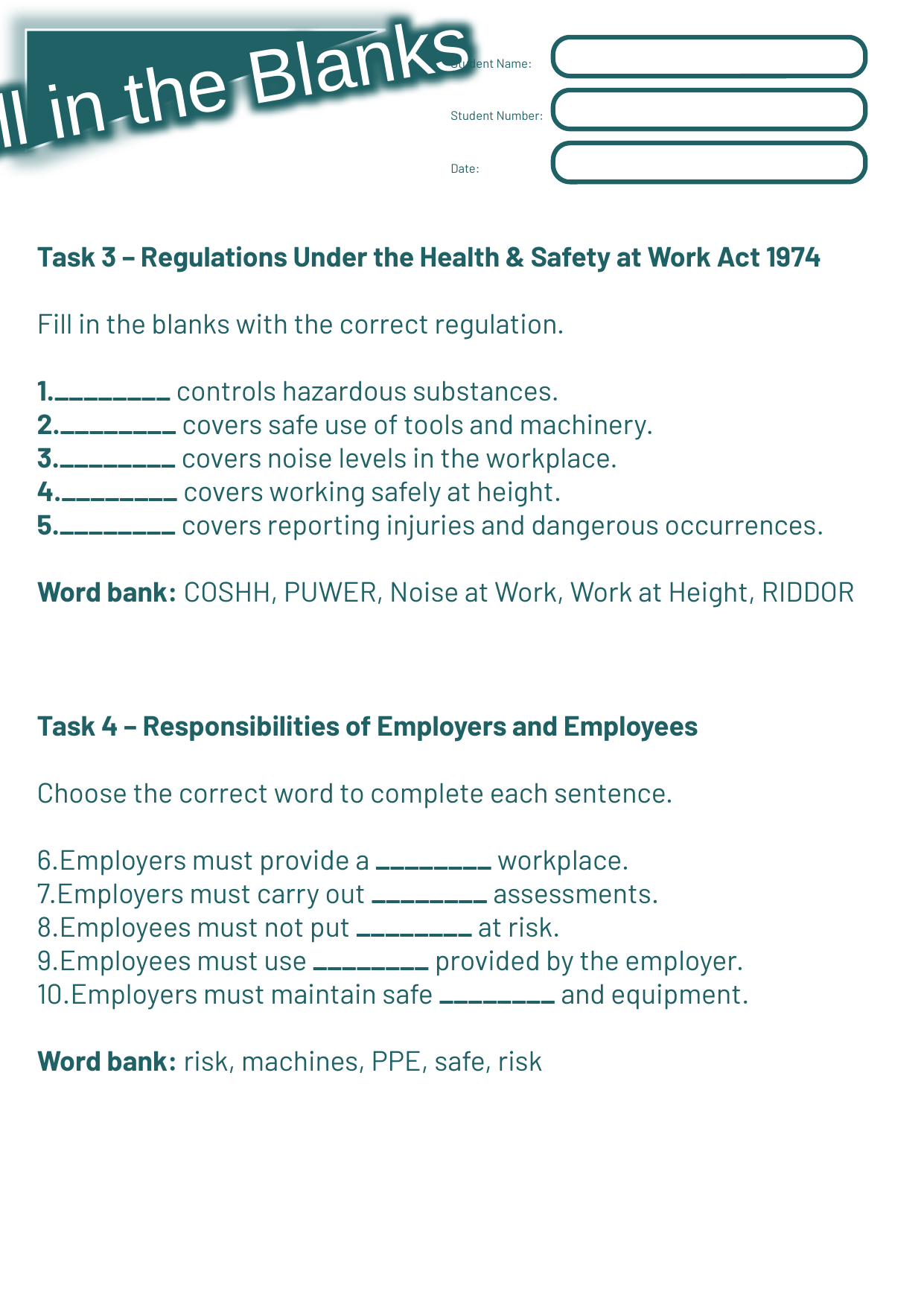

Fill in the Blanks

Student Name:

Student Number:

Date:
Task 3 – Regulations Under the Health & Safety at Work Act 1974

Fill in the blanks with the correct regulation.

________ controls hazardous substances.
________ covers safe use of tools and machinery.
________ covers noise levels in the workplace.
________ covers working safely at height.
________ covers reporting injuries and dangerous occurrences.

Word bank: COSHH, PUWER, Noise at Work, Work at Height, RIDDOR

Task 4 – Responsibilities of Employers and Employees

Choose the correct word to complete each sentence.

Employers must provide a ________ workplace.
Employers must carry out ________ assessments.
Employees must not put ________ at risk.
Employees must use ________ provided by the employer.
Employers must maintain safe ________ and equipment.

Word bank: risk, machines, PPE, safe, risk